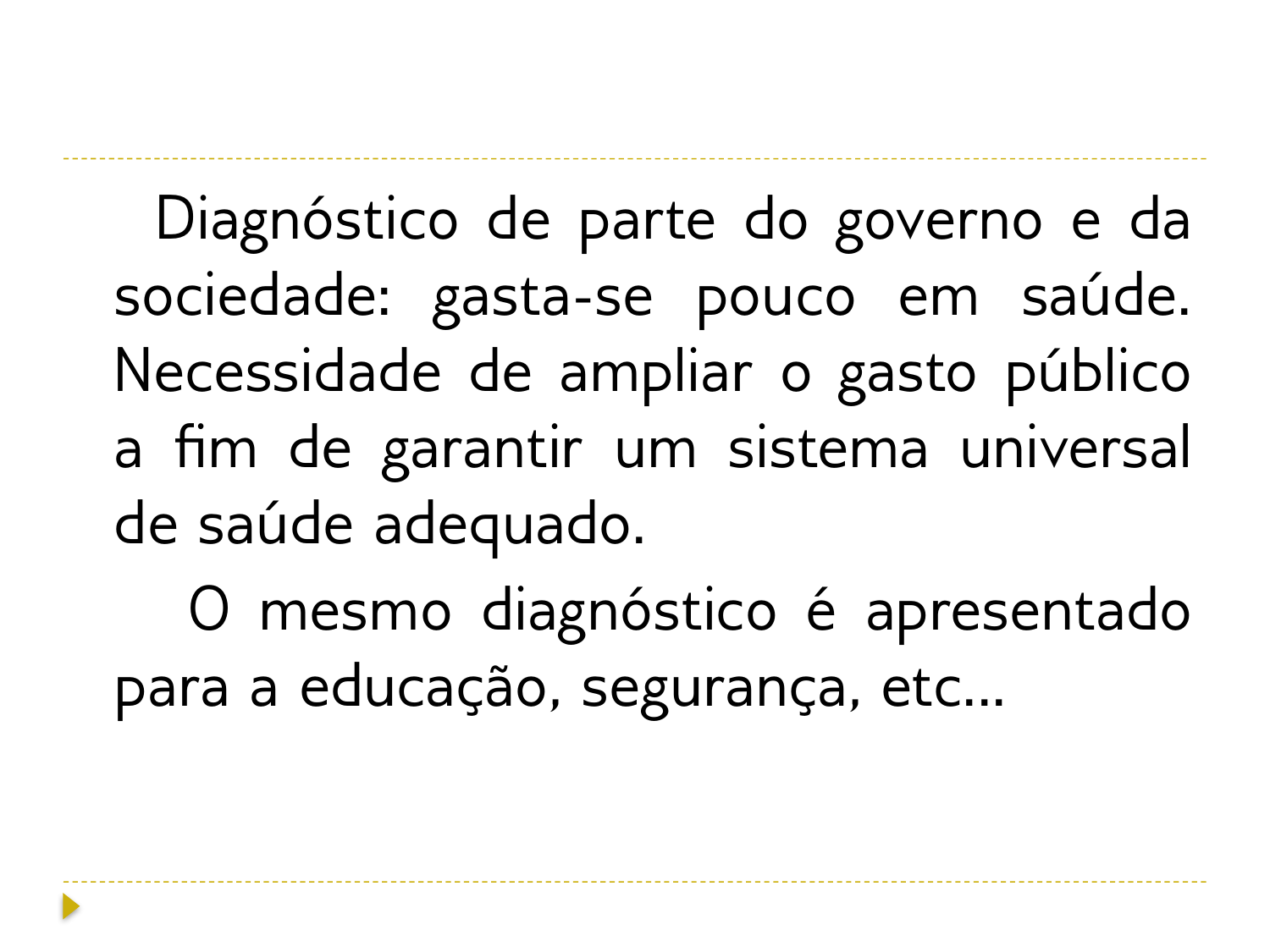

#
   Diagnóstico de parte do governo e da sociedade: gasta-se pouco em saúde. Necessidade de ampliar o gasto público a fim de garantir um sistema universal de saúde adequado.
    O mesmo diagnóstico é apresentado para a educação, segurança, etc...